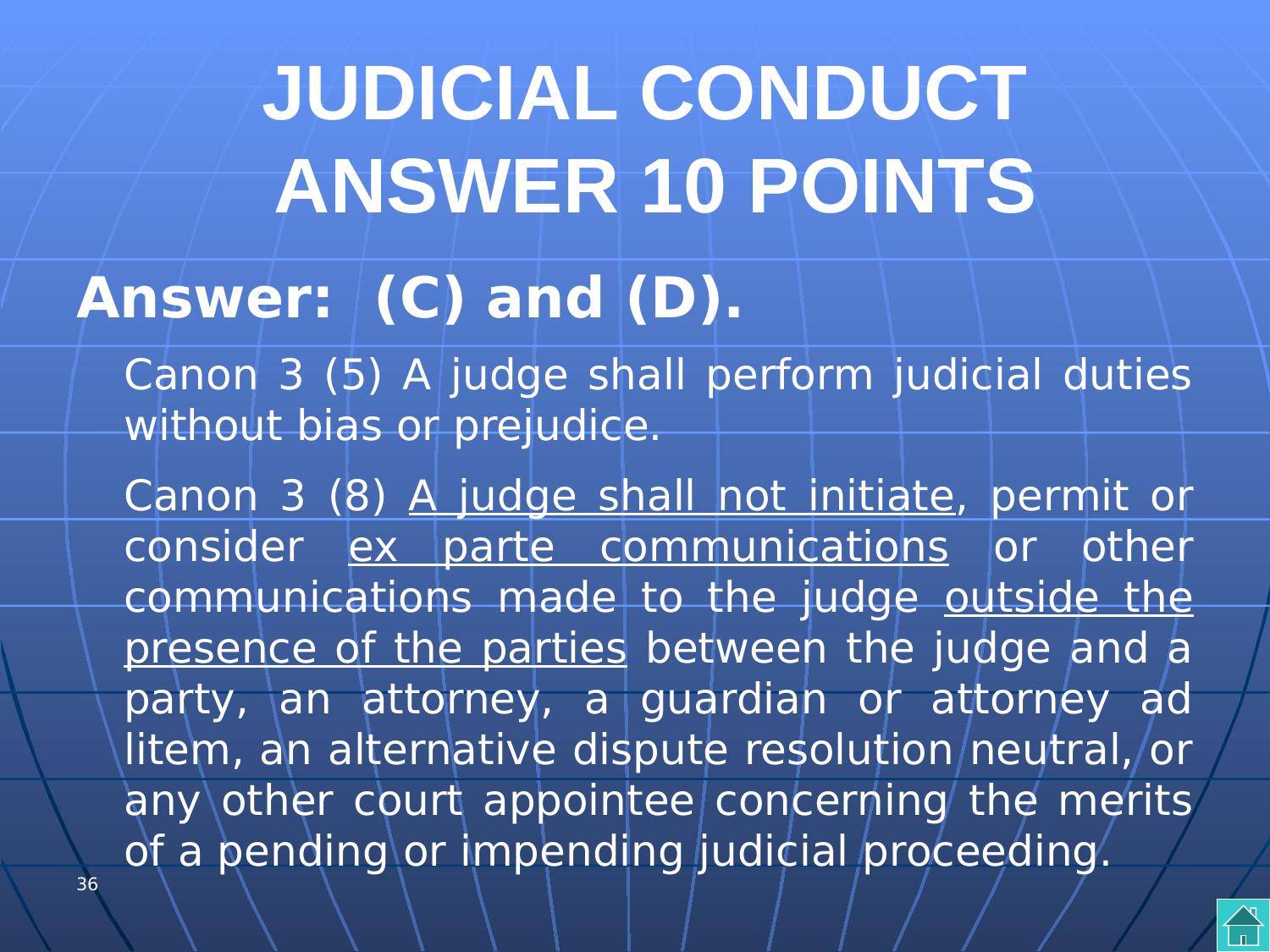

# JUDICIAL CONDUCT ANSWER 10 POINTS

Answer:  (C) and (D).
	Canon 3 (5) A judge shall perform judicial duties without bias or prejudice.
	Canon 3 (8) A judge shall not initiate, permit or consider ex parte communications or other communications made to the judge outside the presence of the parties between the judge and a party, an attorney, a guardian or attorney ad litem, an alternative dispute resolution neutral, or any other court appointee concerning the merits of a pending or impending judicial proceeding.

36